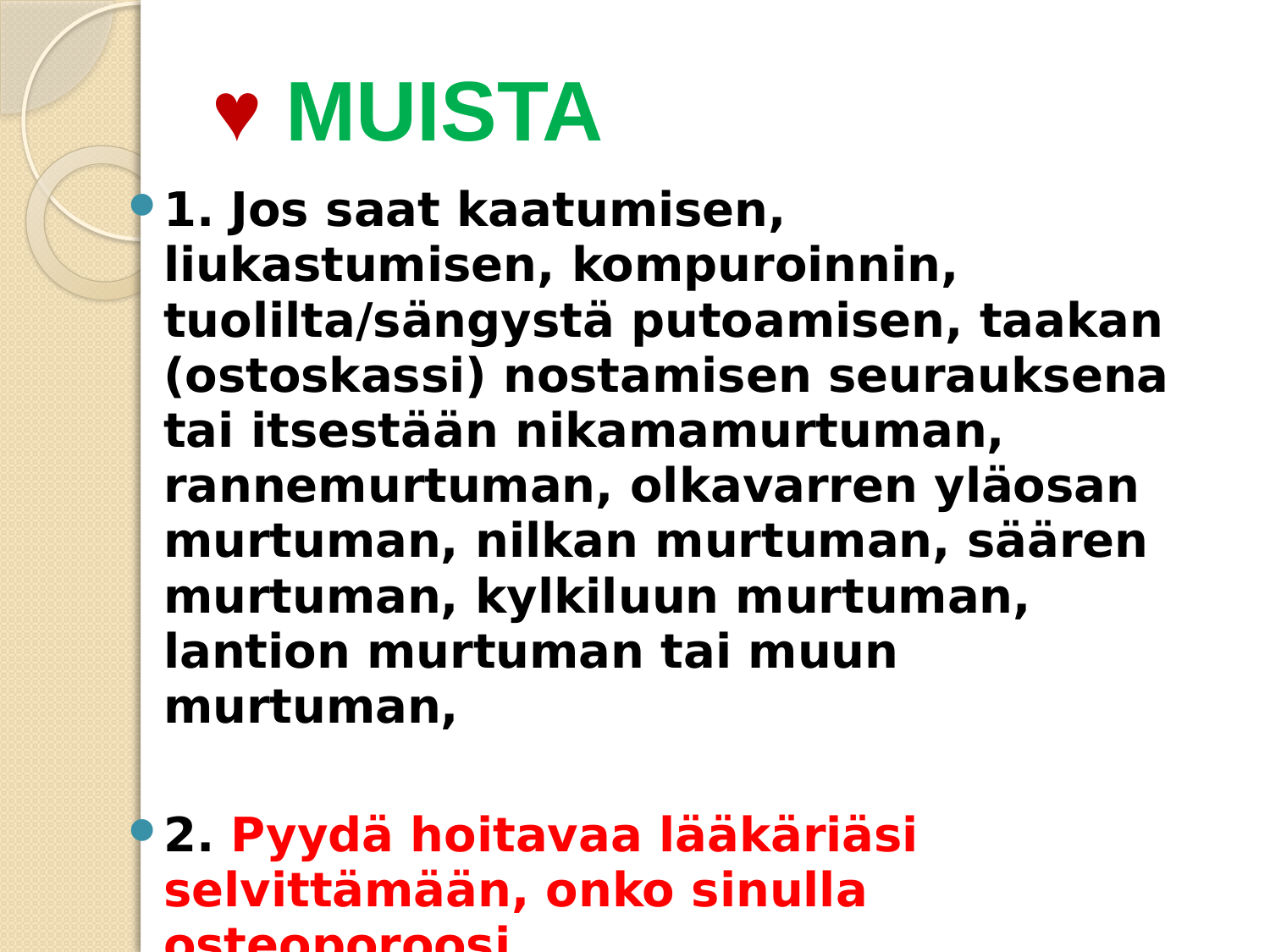

# ♥ MUISTA
1. Jos saat kaatumisen, liukastumisen, kompuroinnin, tuolilta/sängystä putoamisen, taakan (ostoskassi) nostamisen seurauksena tai itsestään nikamamurtuman, rannemurtuman, olkavarren yläosan murtuman, nilkan murtuman, säären murtuman, kylkiluun murtuman, lantion murtuman tai muun murtuman,

2. Pyydä hoitavaa lääkäriäsi selvittämään, onko sinulla  osteoporoosi